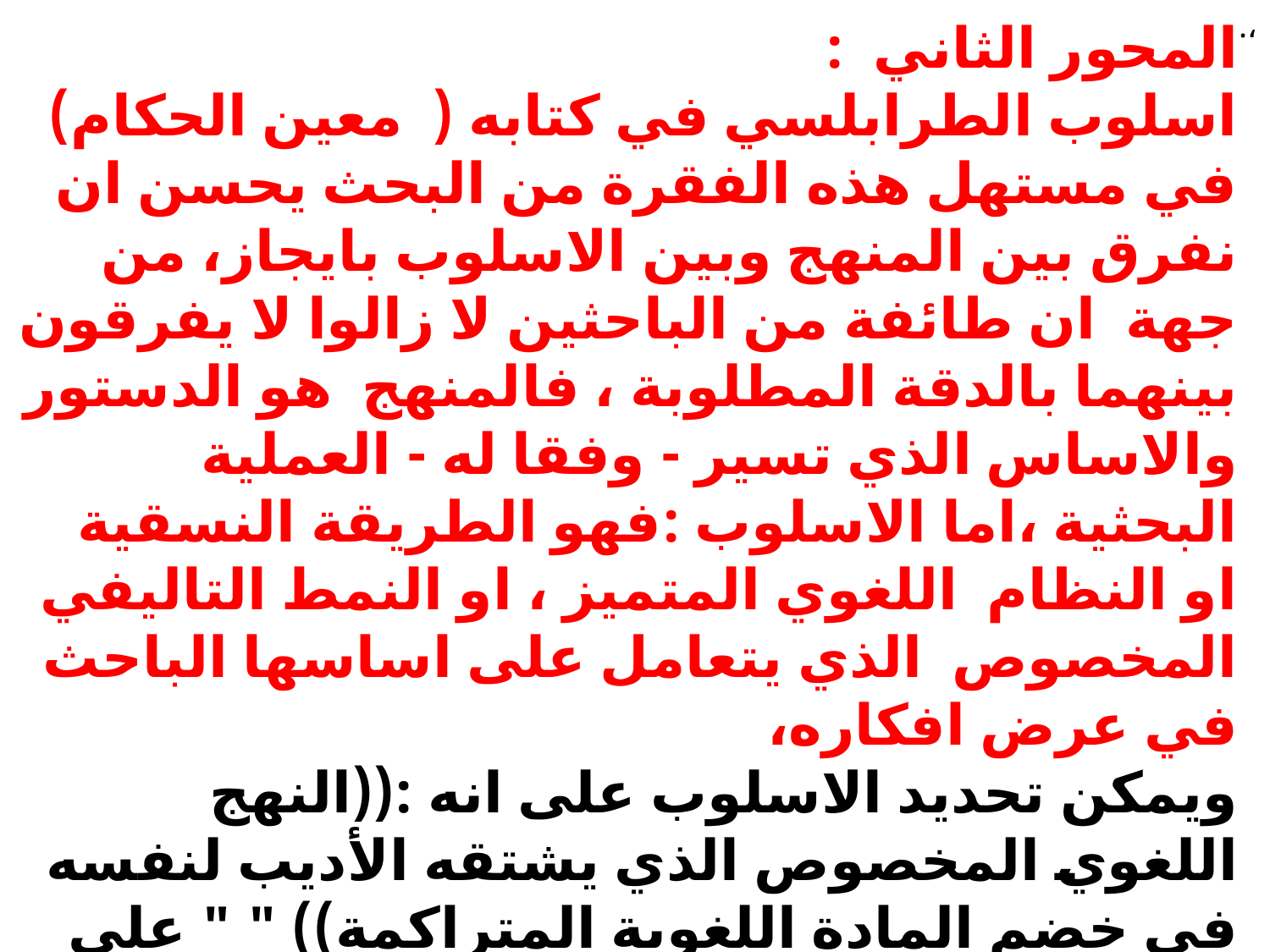

،.
المحور الثاني  :
اسلوب الطرابلسي في كتابه (  معين الحكام)
في مستهل هذه الفقرة من البحث يحسن ان نفرق بين المنهج وبين الاسلوب بايجاز، من جهة  ان طائفة من الباحثين لا زالوا لا يفرقون بينهما بالدقة المطلوبة ، فالمنهج  هو الدستور والاساس الذي تسير - وفقا له - العملية البحثية ،اما الاسلوب :فهو الطريقة النسقية او النظام  اللغوي المتميز ، او النمط التاليفي المخصوص  الذي يتعامل على اساسها الباحث في عرض افكاره،
ويمكن تحديد الاسلوب على انه :((النهج اللغوي المخصوص الذي يشتقه الأديب لنفسه في خضم المادة اللغوية المتراكمة)) " " على النحو الذي  نراه  في اسلوب علاء الدين الطرابلسي عند تاليف كتابه  فيما بعد عند عرض الاسلوب، واذا كان المنهج هو الطريق، فاننا نخلص من هذا التعريف الى مفهومين  اثنين :